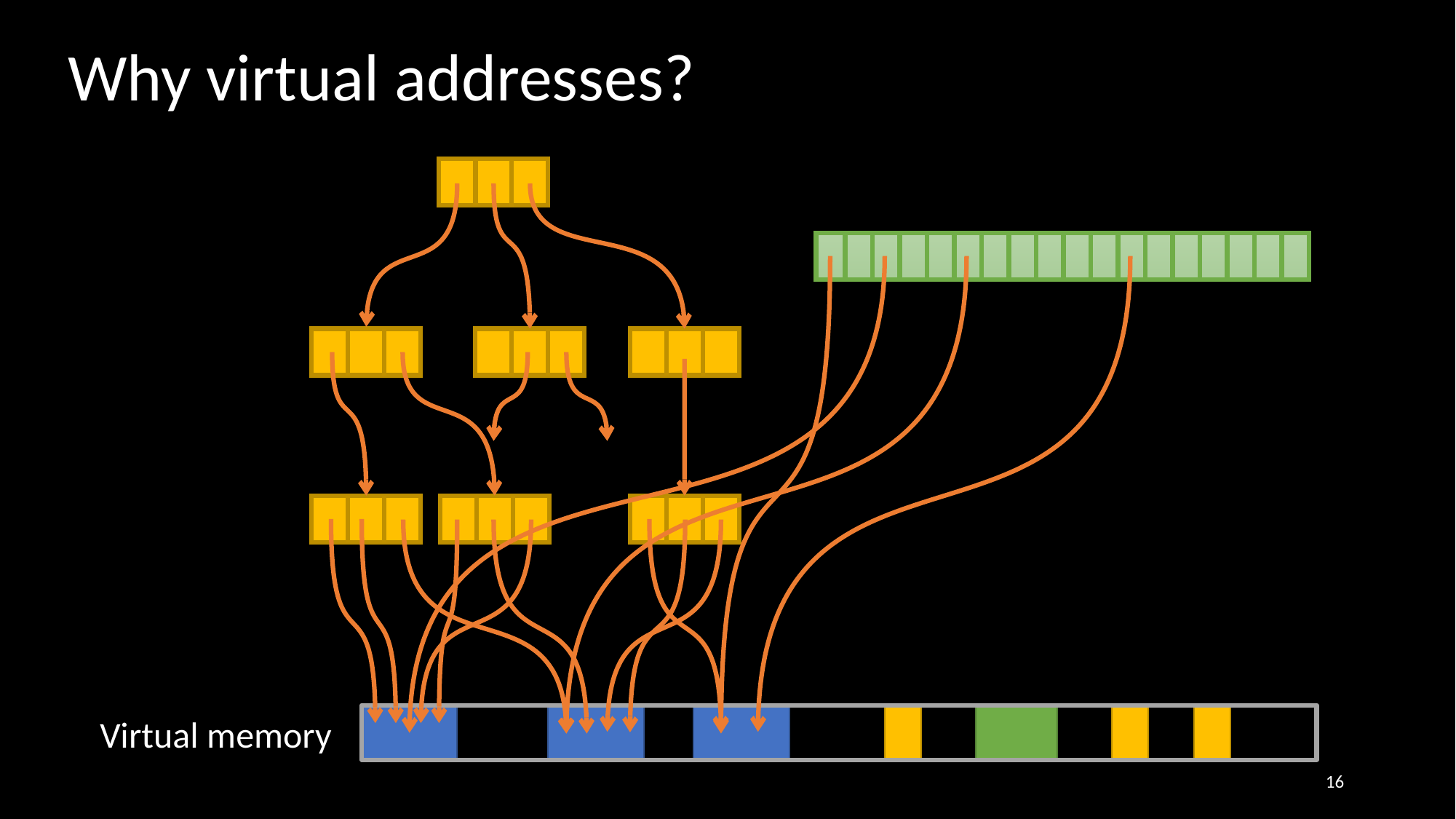

# Why virtual addresses?

Virtual memory
16